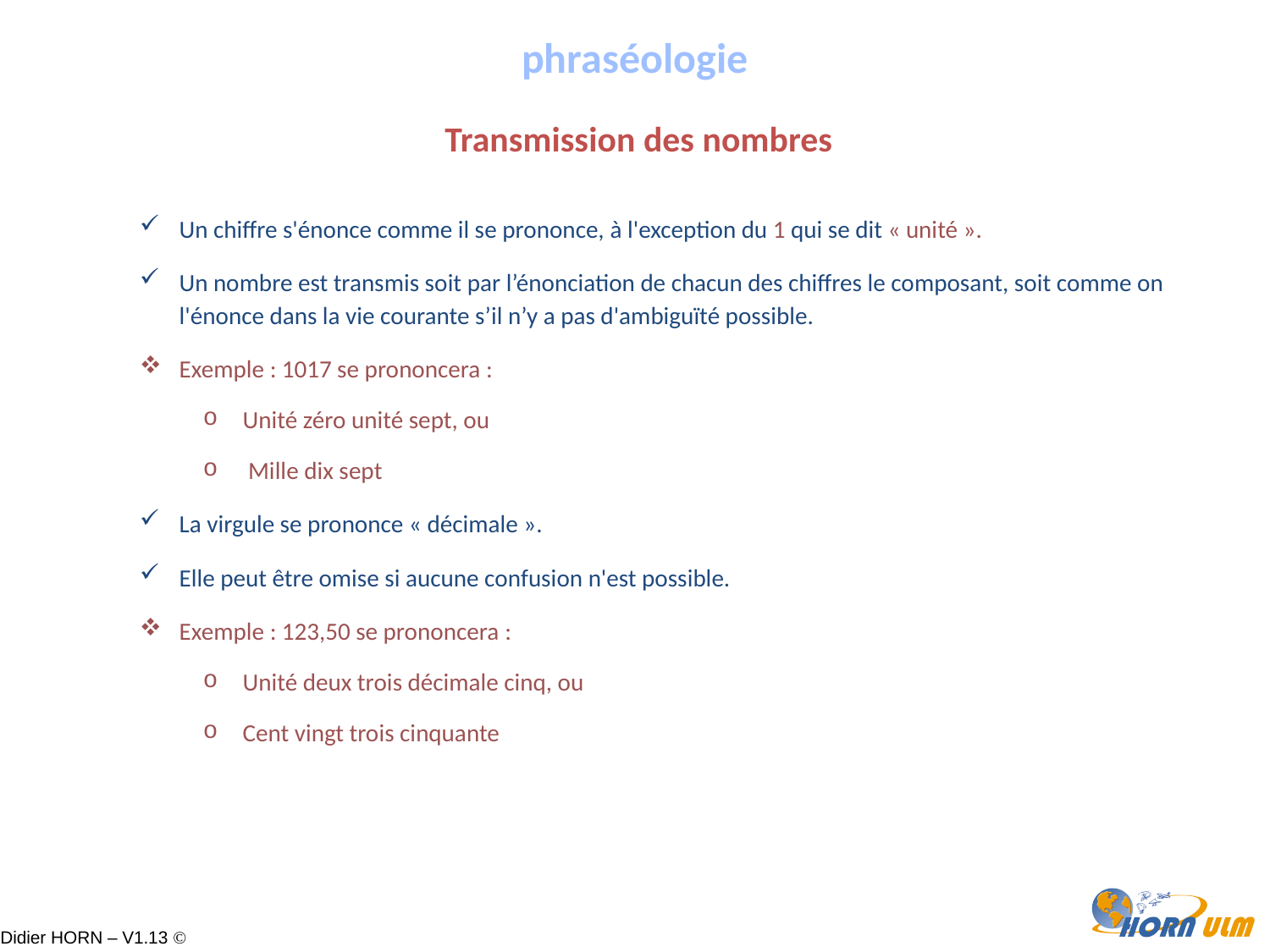

phraséologie
Transmission des nombres
Un chiffre s'énonce comme il se prononce, à l'exception du 1 qui se dit « unité ».
Un nombre est transmis soit par l’énonciation de chacun des chiffres le composant, soit comme on l'énonce dans la vie courante s’il n’y a pas d'ambiguïté possible.
Exemple : 1017 se prononcera :
Unité zéro unité sept, ou
 Mille dix sept
La virgule se prononce « décimale ».
Elle peut être omise si aucune confusion n'est possible.
Exemple : 123,50 se prononcera :
Unité deux trois décimale cinq, ou
Cent vingt trois cinquante